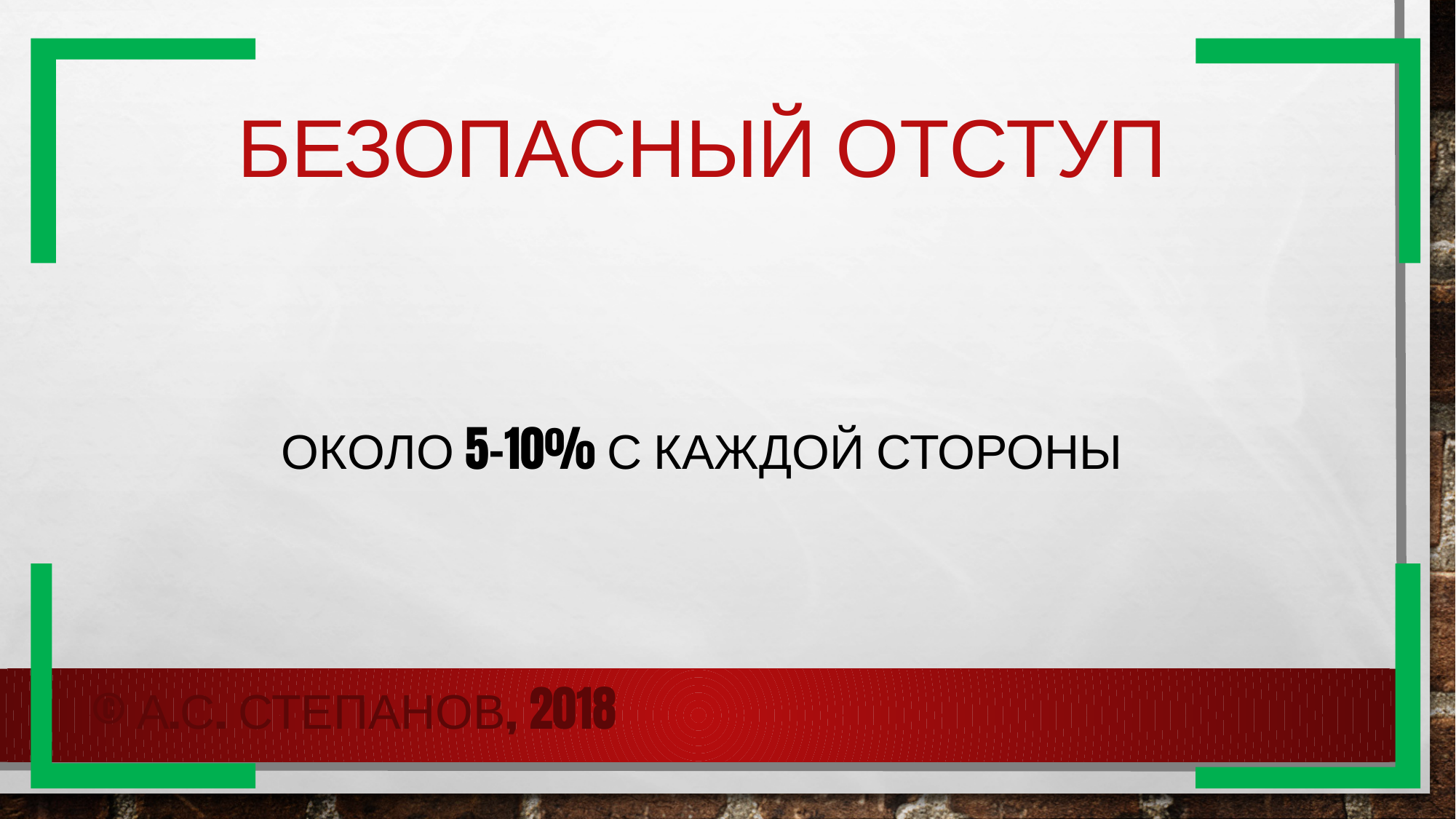

# Безопасный Отступ
Около 5-10% с каждой стороны

© А.С. Степанов, 2018